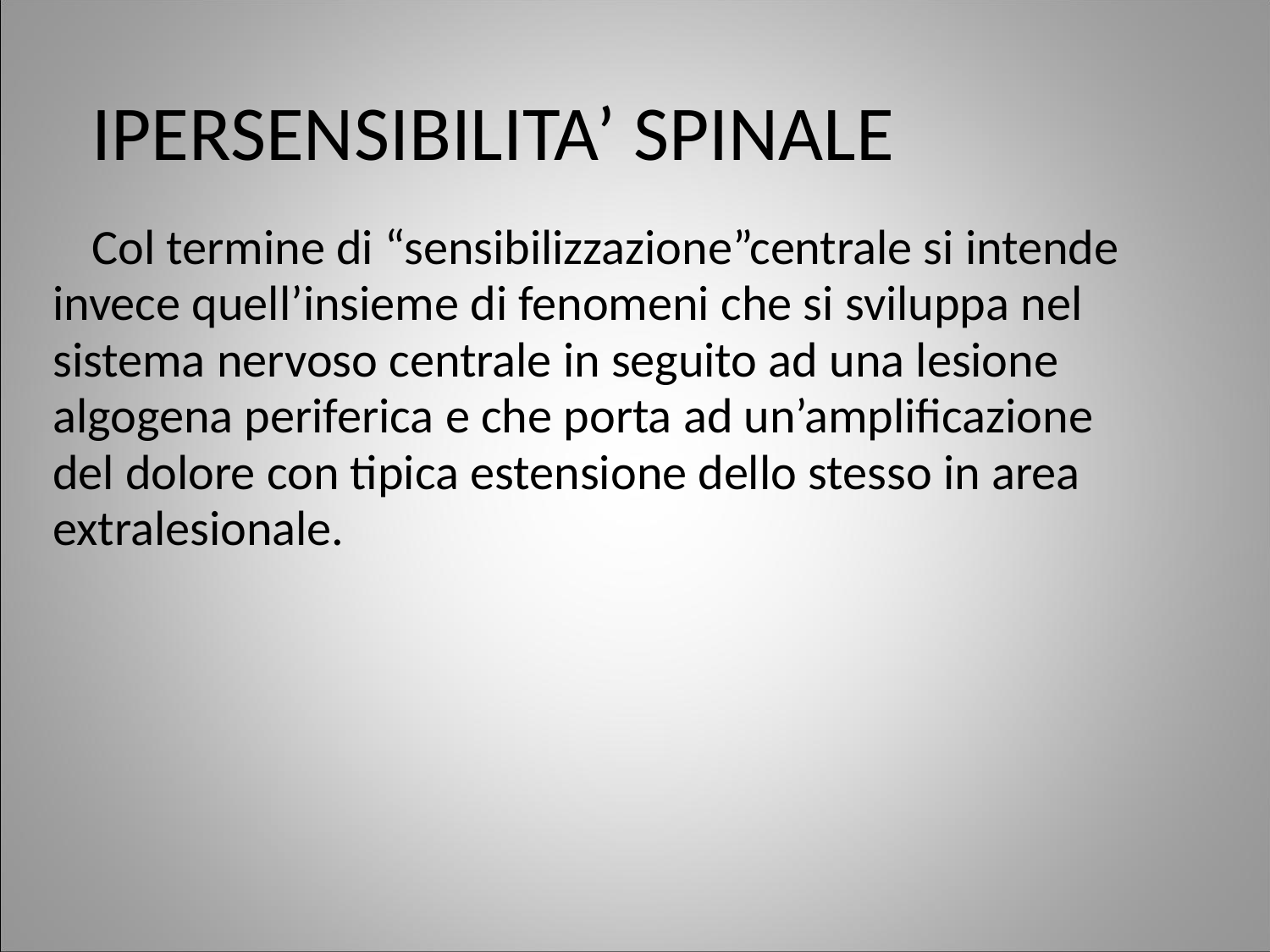

IPERSENSIBILITA’ SPINALE

Col termine di “sensibilizzazione”centrale si intende invece quell’insieme di fenomeni che si sviluppa nel sistema nervoso centrale in seguito ad una lesione algogena periferica e che porta ad un’amplificazione del dolore con tipica estensione dello stesso in area extralesionale.